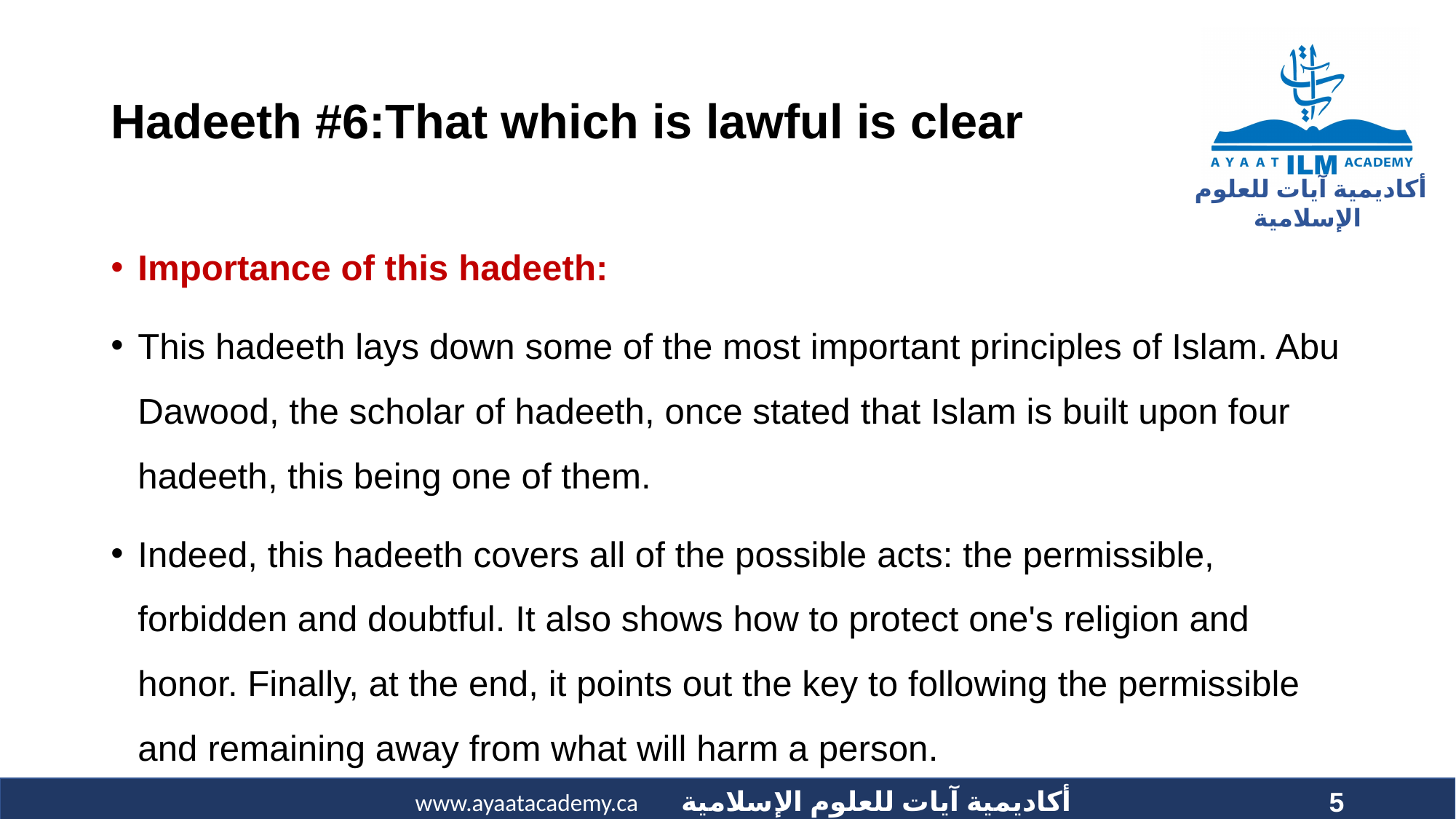

# Hadeeth #6:That which is lawful is clear
Importance of this hadeeth:
This hadeeth lays down some of the most important principles of Islam. Abu Dawood, the scholar of hadeeth, once stated that Islam is built upon four hadeeth, this being one of them.
Indeed, this hadeeth covers all of the possible acts: the permissible, forbidden and doubtful. It also shows how to protect one's religion and honor. Finally, at the end, it points out the key to following the permissible and remaining away from what will harm a person.
5